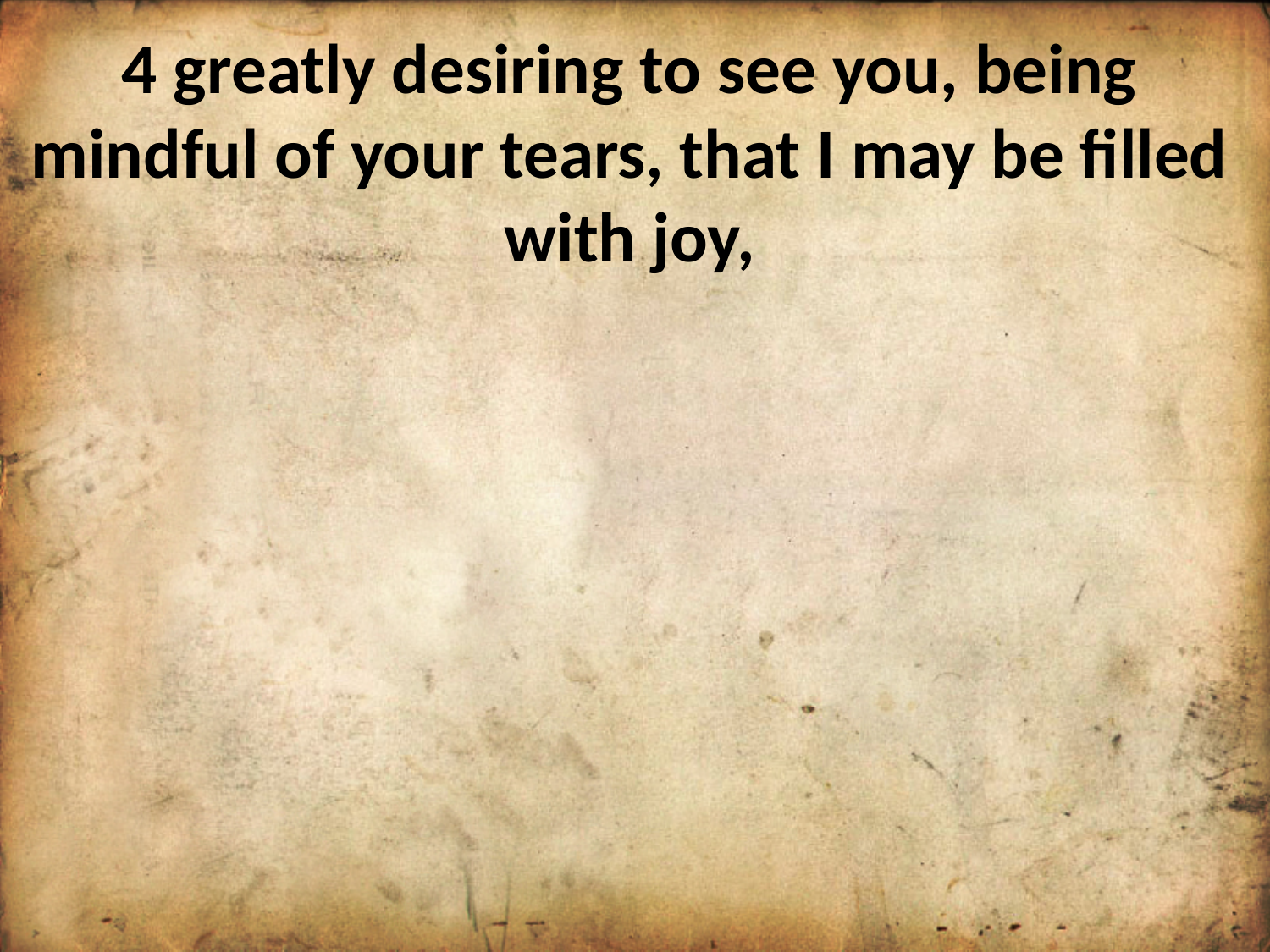

4 greatly desiring to see you, being mindful of your tears, that I may be filled with joy,